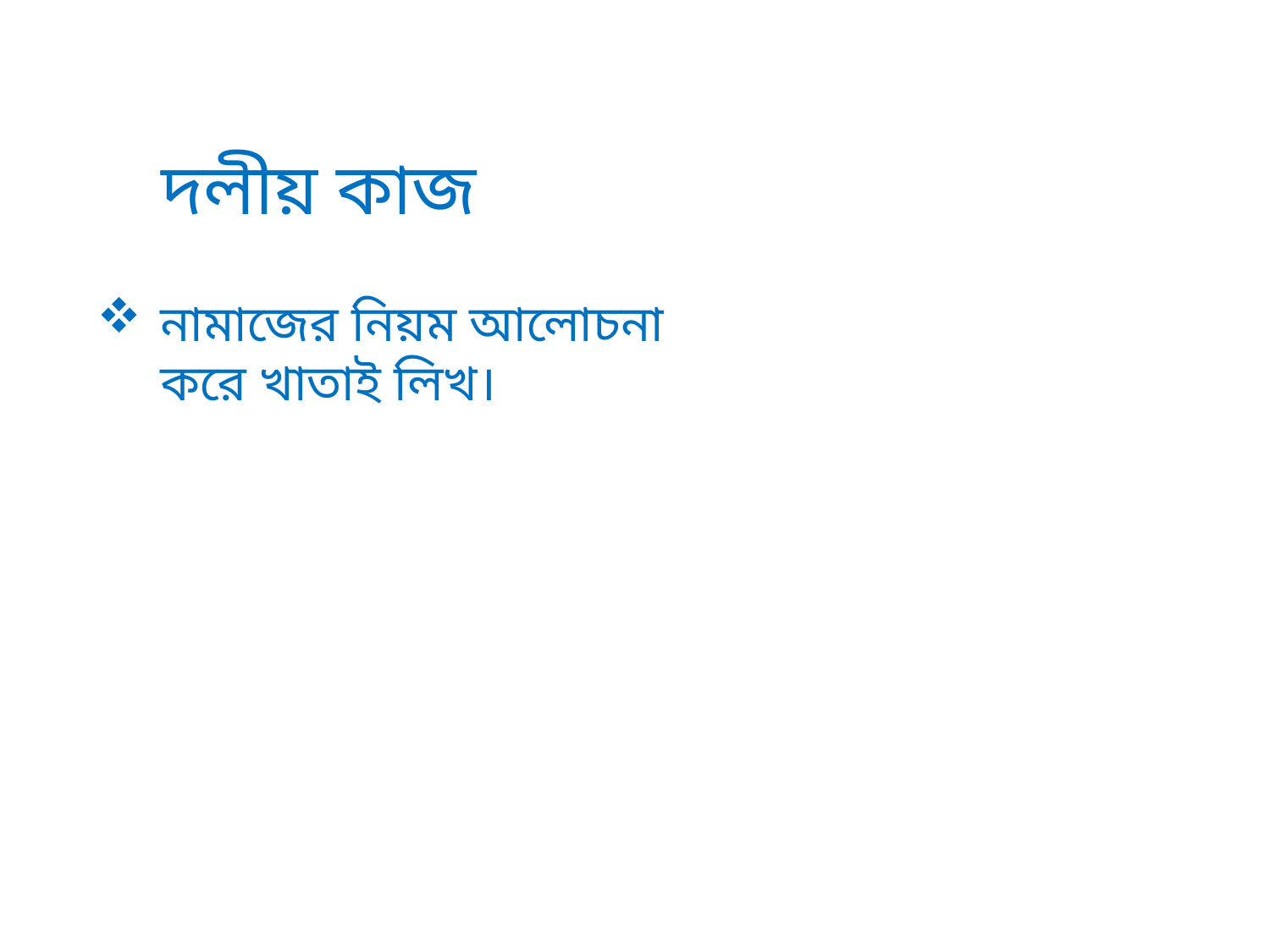

দলীয় কাজ
নামাজের নিয়ম আলোচনা করে খাতাই লিখ।